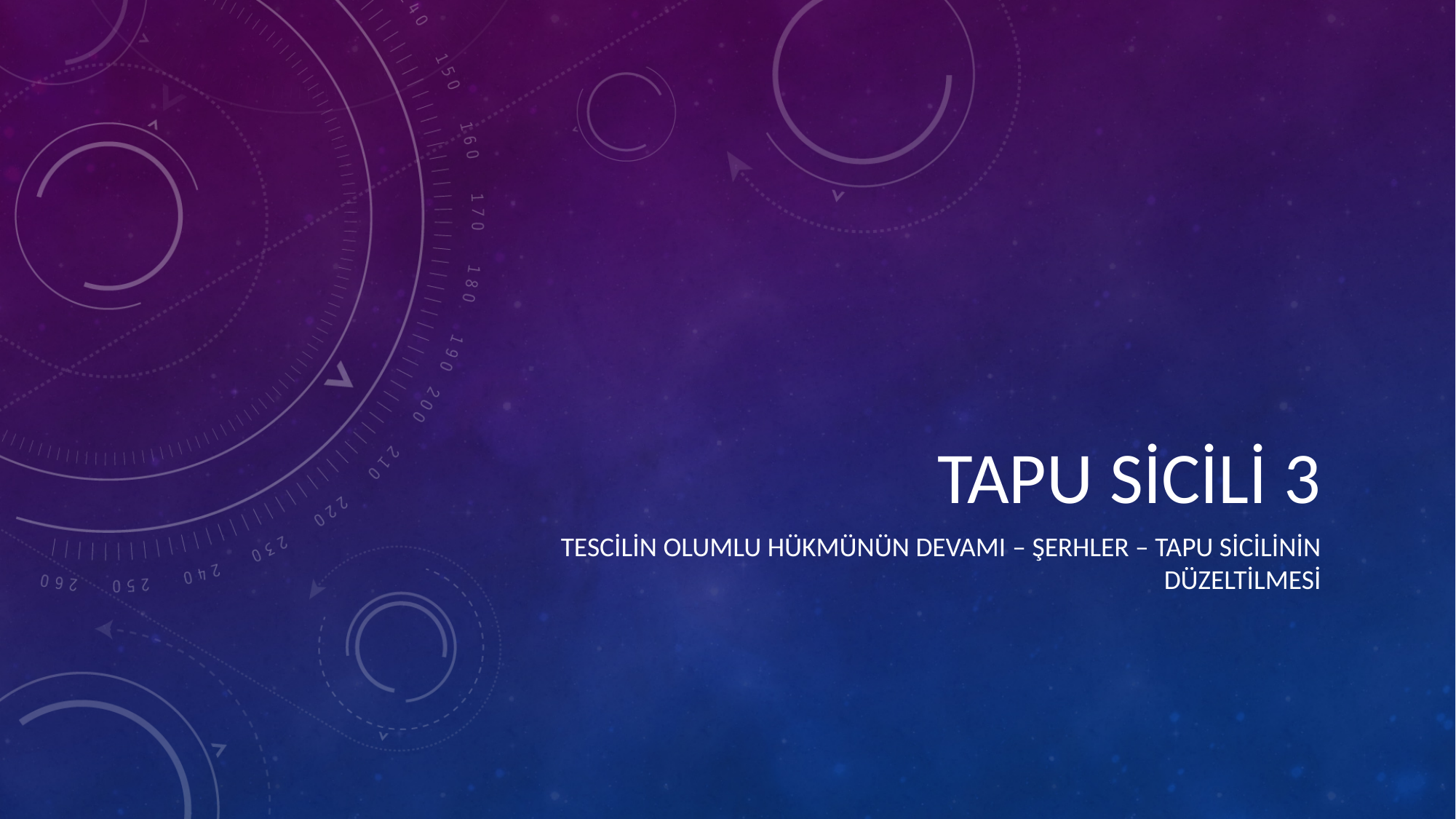

# TAPU SİCİLİ 3
TESCİLİN OLUMLU HÜKMÜNÜN DEVAMI – ŞERHLER – TAPU SİCİLİNİN DÜZELTİLMESİ